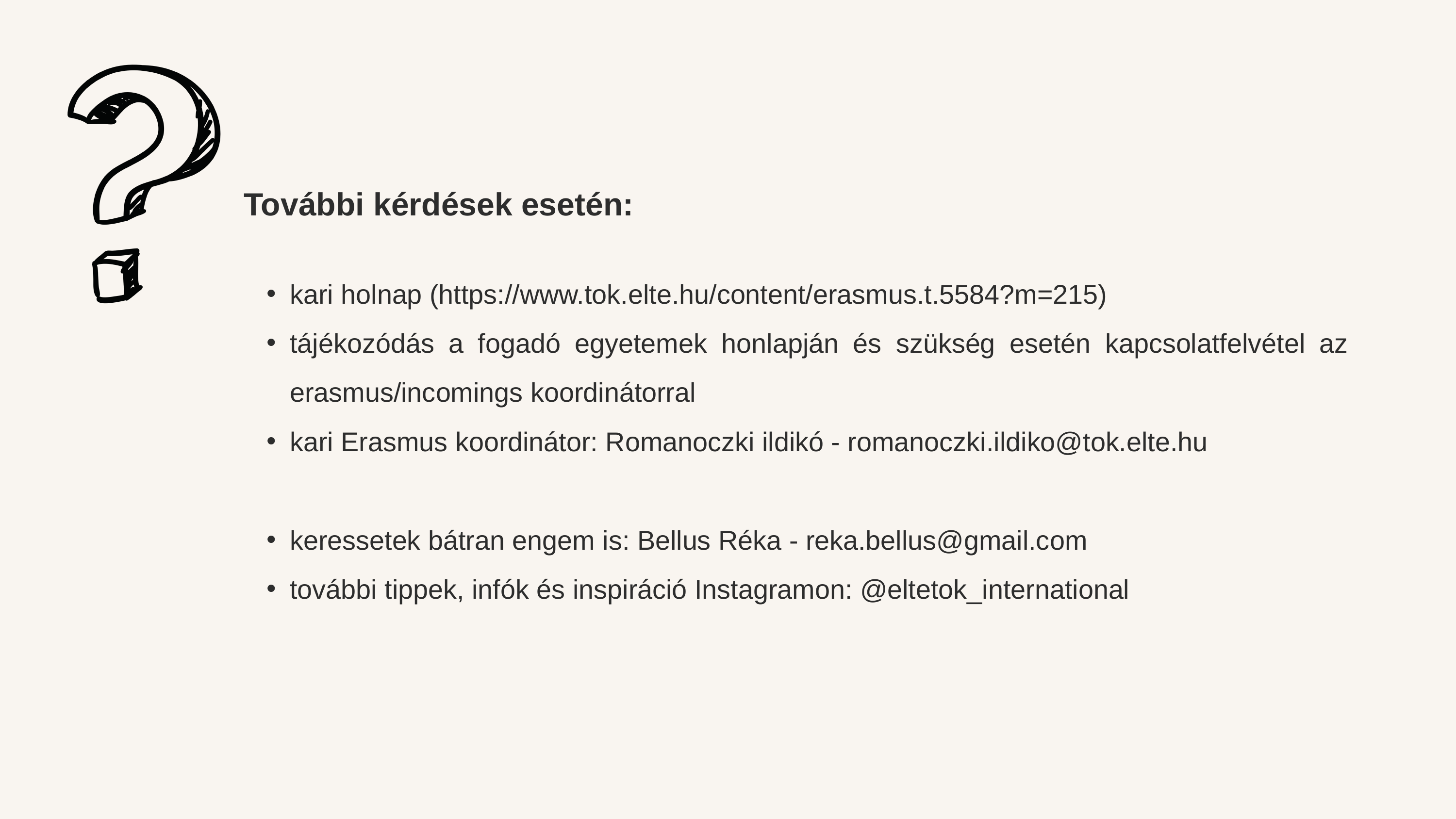

További kérdések esetén:

kari holnap (https://www.tok.elte.hu/content/erasmus.t.5584?m=215)
tájékozódás a fogadó egyetemek honlapján és szükség esetén kapcsolatfelvétel az erasmus/incomings koordinátorral
kari Erasmus koordinátor: Romanoczki ildikó - romanoczki.ildiko@tok.elte.hu

keressetek bátran engem is: Bellus Réka - reka.bellus@gmail.com
további tippek, infók és inspiráció Instagramon: @eltetok_international